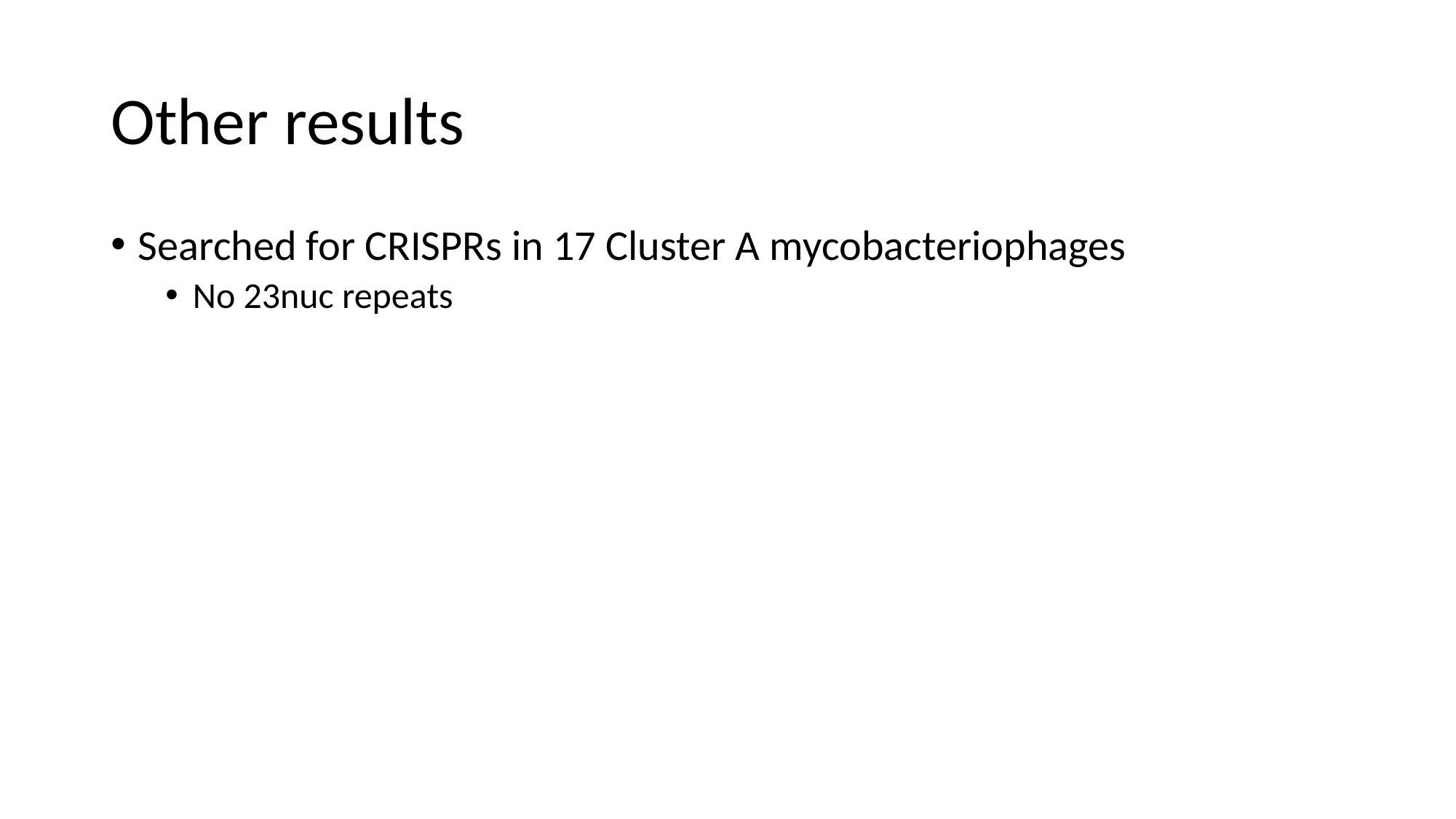

# Other results
Searched for CRISPRs in 17 Cluster A mycobacteriophages
No 23nuc repeats